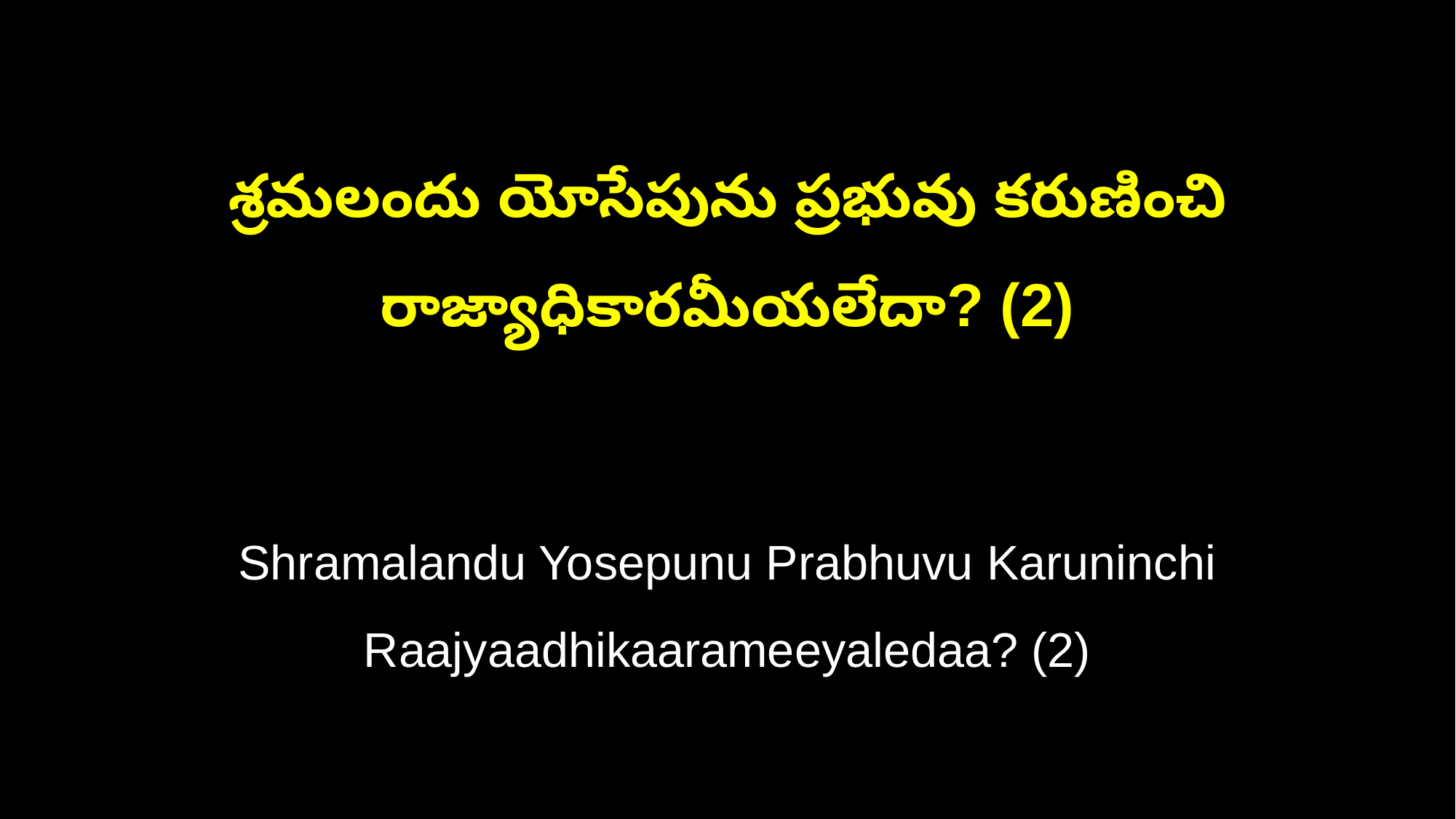

శ్రమలందు యోసేపును ప్రభువు కరుణించి
రాజ్యాధికారమీయలేదా? (2)
Shramalandu Yosepunu Prabhuvu Karuninchi
Raajyaadhikaarameeyaledaa? (2)